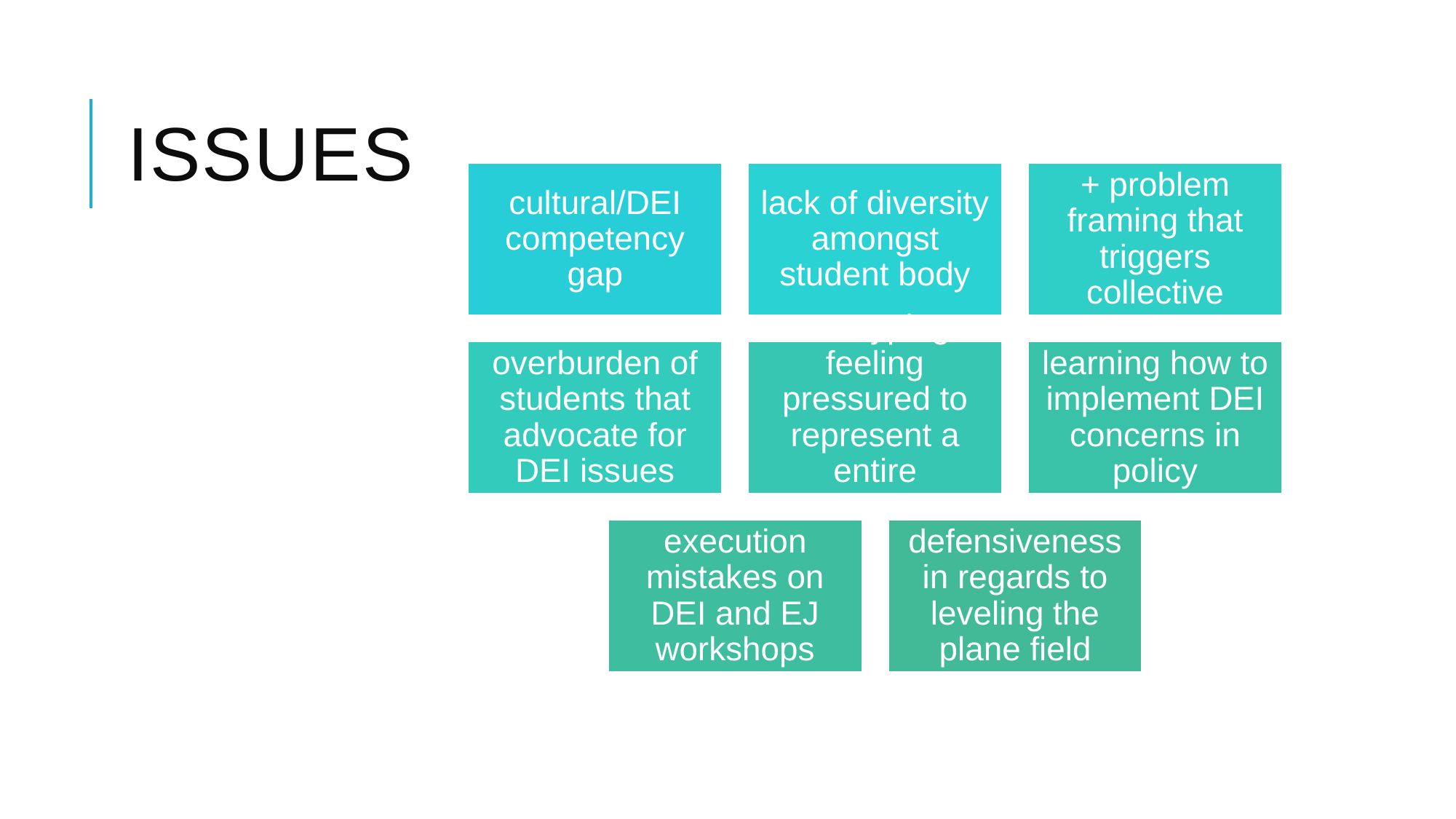

# Issues
offensive terms + problem framing that triggers collective trauma

cultural/DEI competency gap

lack of diversity amongst student body
overburden of students that advocate for DEI issues

stereotyping & feeling pressured to represent a entire community

learning how to implement DEI concerns in policy
defensiveness in regards to leveling the plane field

execution mistakes on DEI and EJ workshops